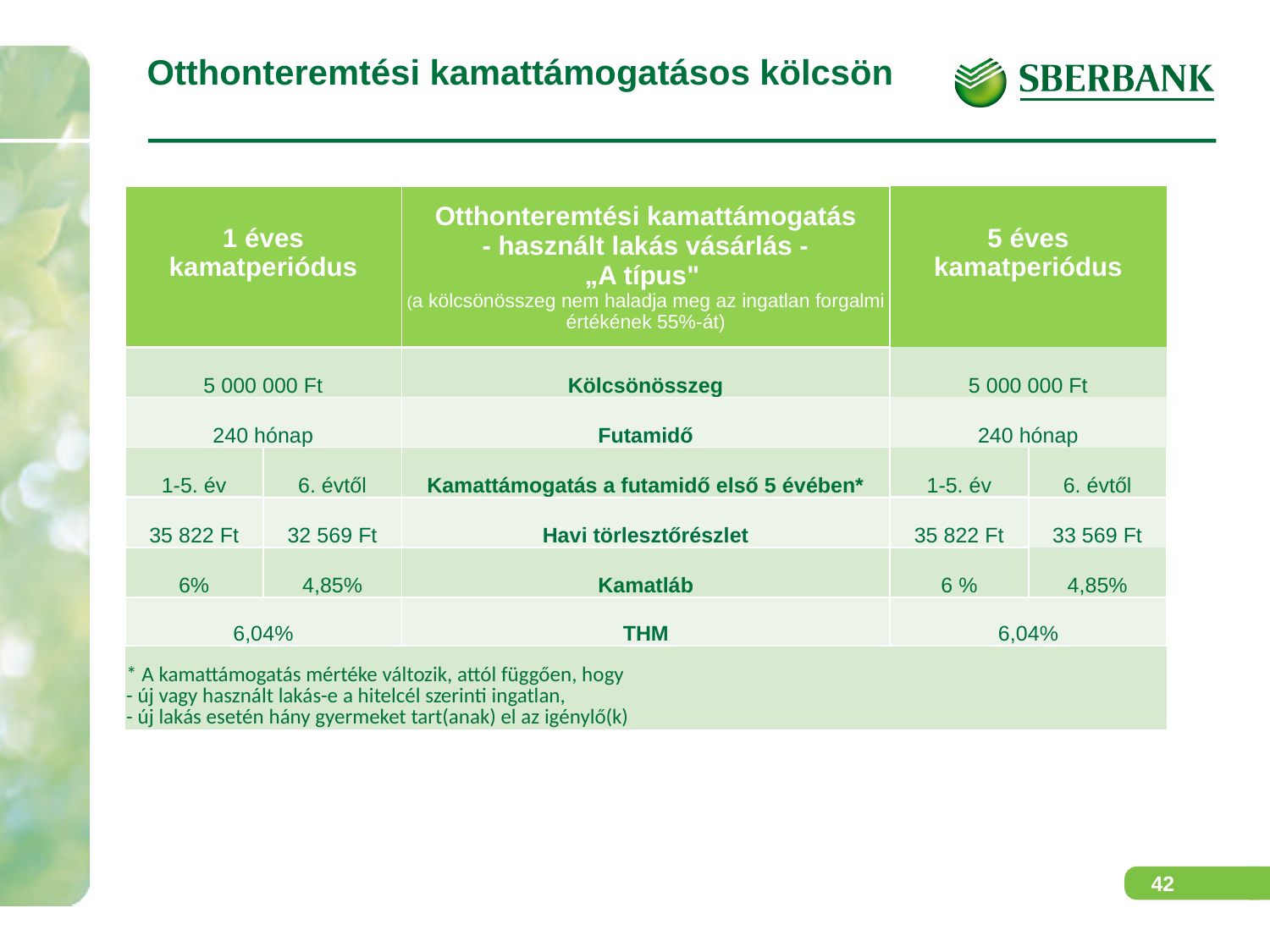

# Otthonteremtési kamattámogatásos kölcsön
| 1 éves kamatperiódus |  | Otthonteremtési kamattámogatás - használt lakás vásárlás - „A típus" (a kölcsönösszeg nem haladja meg az ingatlan forgalmi értékének 55%-át) | 5 éves kamatperiódus |  |
| --- | --- | --- | --- | --- |
| 5 000 000 Ft |  | Kölcsönösszeg | 5 000 000 Ft |  |
| 240 hónap |  | Futamidő | 240 hónap |  |
| 1-5. év | 6. évtől | Kamattámogatás a futamidő első 5 évében\* | 1-5. év | 6. évtől |
| 35 822 Ft | 32 569 Ft | Havi törlesztőrészlet | 35 822 Ft | 33 569 Ft |
| 6% | 4,85% | Kamatláb | 6 % | 4,85% |
| 6,04% |  | THM | 6,04% |  |
| \* A kamattámogatás mértéke változik, attól függően, hogy - új vagy használt lakás-e a hitelcél szerinti ingatlan, - új lakás esetén hány gyermeket tart(anak) el az igénylő(k) |  |  |  |  |